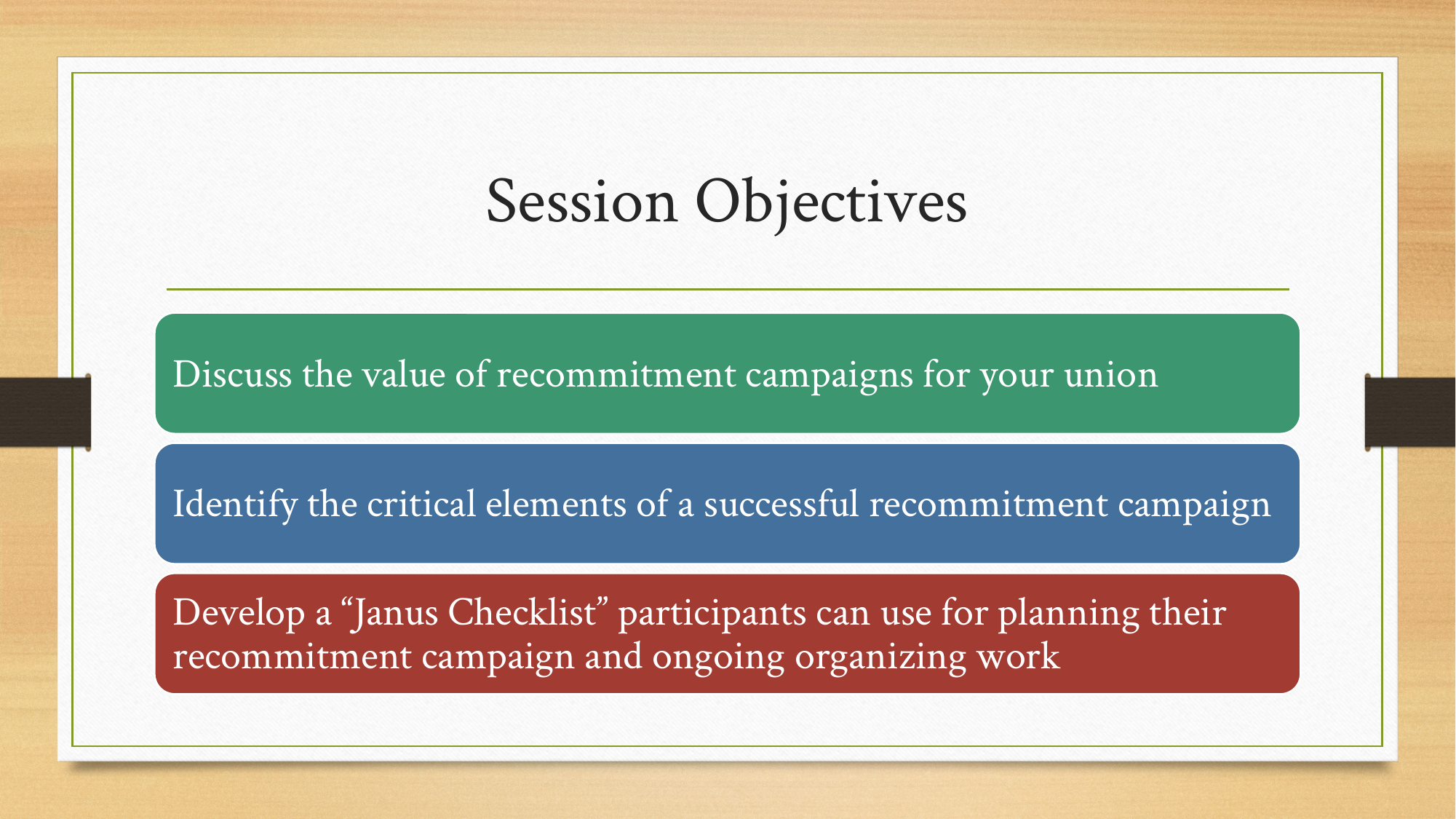

# Session Objectives
Discuss the value of recommitment campaigns for your union
Identify the critical elements of a successful recommitment campaign
Develop a “Janus Checklist” participants can use for planning their recommitment campaign and ongoing organizing work